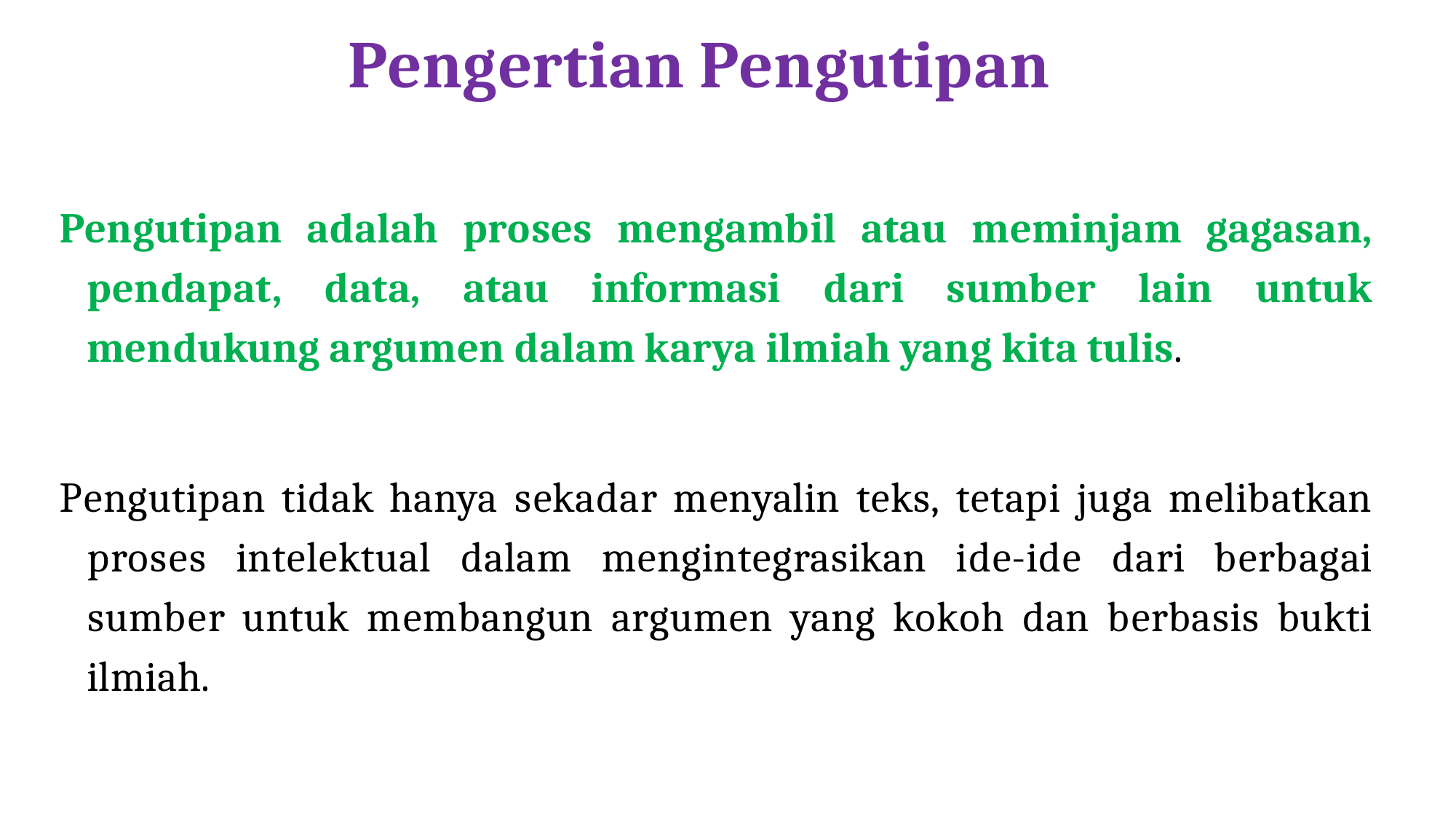

# Pengertian Pengutipan
Pengutipan adalah proses mengambil atau meminjam gagasan, pendapat, data, atau informasi dari sumber lain untuk mendukung argumen dalam karya ilmiah yang kita tulis.

Pengutipan tidak hanya sekadar menyalin teks, tetapi juga melibatkan proses intelektual dalam mengintegrasikan ide-ide dari berbagai sumber untuk membangun argumen yang kokoh dan berbasis bukti ilmiah.​